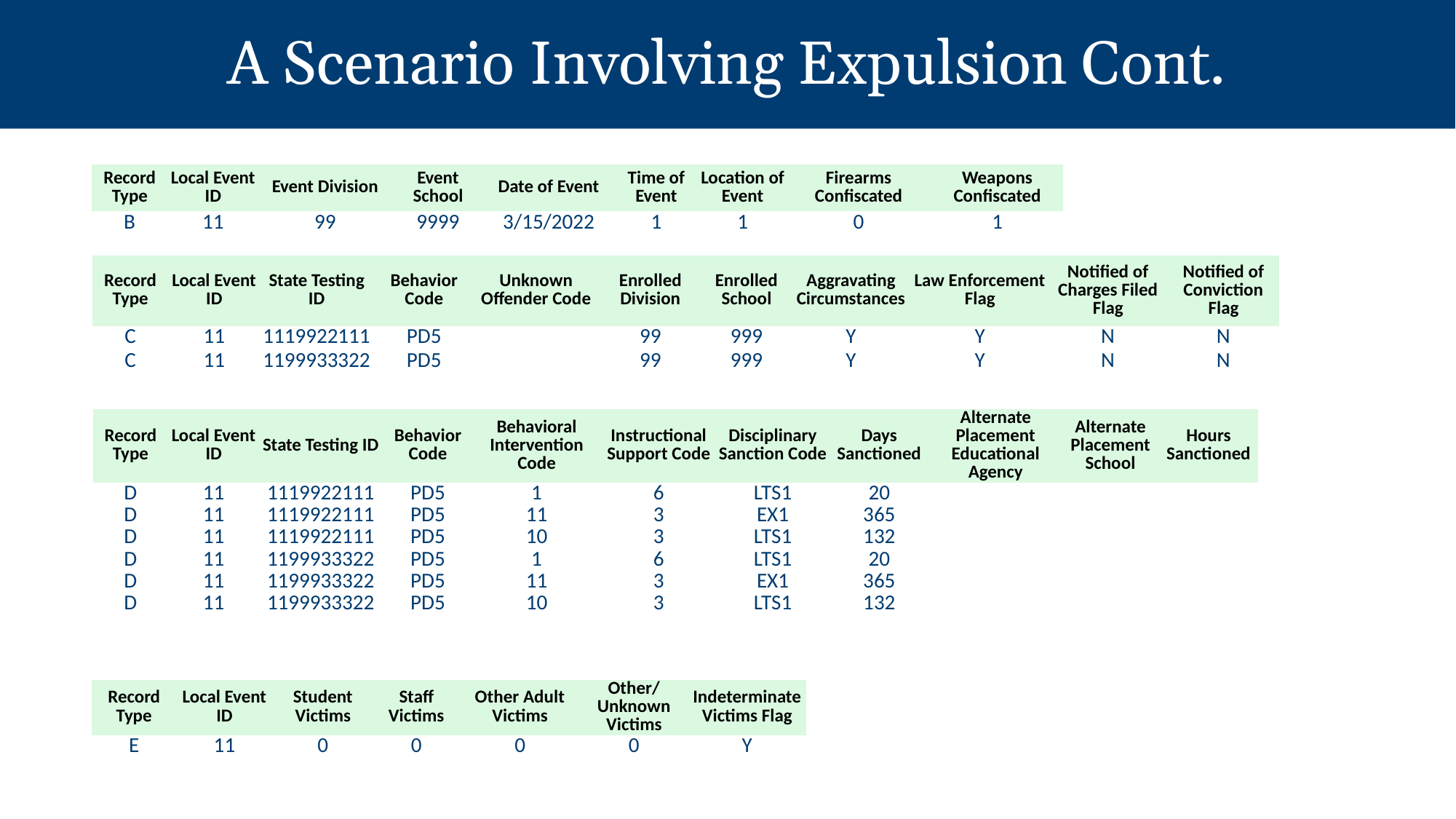

A Scenario Involving Expulsion Cont.

| Record Type | Local Event ID | Event Division | Event School | Date of Event | Time of Event | Location of Event | Firearms Confiscated | Weapons Confiscated |
| --- | --- | --- | --- | --- | --- | --- | --- | --- |
| B | 11 | 99 | 9999 | 3/15/2022 | 1 | 1 | 0 | 1 |
| Record Type | Local Event ID | State Testing ID | Behavior Code | Unknown Offender Code | Enrolled Division | Enrolled School | Aggravating Circumstances | Law Enforcement Flag | Notified of Charges Filed Flag | Notified of Conviction Flag |
| --- | --- | --- | --- | --- | --- | --- | --- | --- | --- | --- |
| C | 11 | 1119922111 | PD5 |  | 99 | 999 | Y | Y | N | N |
| C | 11 | 1199933322 | PD5 |  | 99 | 999 | Y | Y | N | N |
| Record Type | Local Event ID | State Testing ID | Behavior Code | Behavioral Intervention Code | Instructional Support Code | Disciplinary Sanction Code | Days Sanctioned | Alternate Placement Educational Agency | Alternate Placement School | Hours Sanctioned |
| --- | --- | --- | --- | --- | --- | --- | --- | --- | --- | --- |
| D | 11 | 1119922111 | PD5 | 1 | 6 | LTS1 | 20 |  |  |  |
| D | 11 | 1119922111 | PD5 | 11 | 3 | EX1 | 365 |  |  |  |
| D | 11 | 1119922111 | PD5 | 10 | 3 | LTS1 | 132 |  |  |  |
| D | 11 | 1199933322 | PD5 | 1 | 6 | LTS1 | 20 |  |  |  |
| D | 11 | 1199933322 | PD5 | 11 | 3 | EX1 | 365 |  |  |  |
| D | 11 | 1199933322 | PD5 | 10 | 3 | LTS1 | 132 |  |  |  |
| Record Type | Local Event ID | Student Victims | Staff Victims | Other Adult Victims | Other/Unknown Victims | Indeterminate Victims Flag |
| --- | --- | --- | --- | --- | --- | --- |
| E | 11 | 0 | 0 | 0 | 0 | Y |